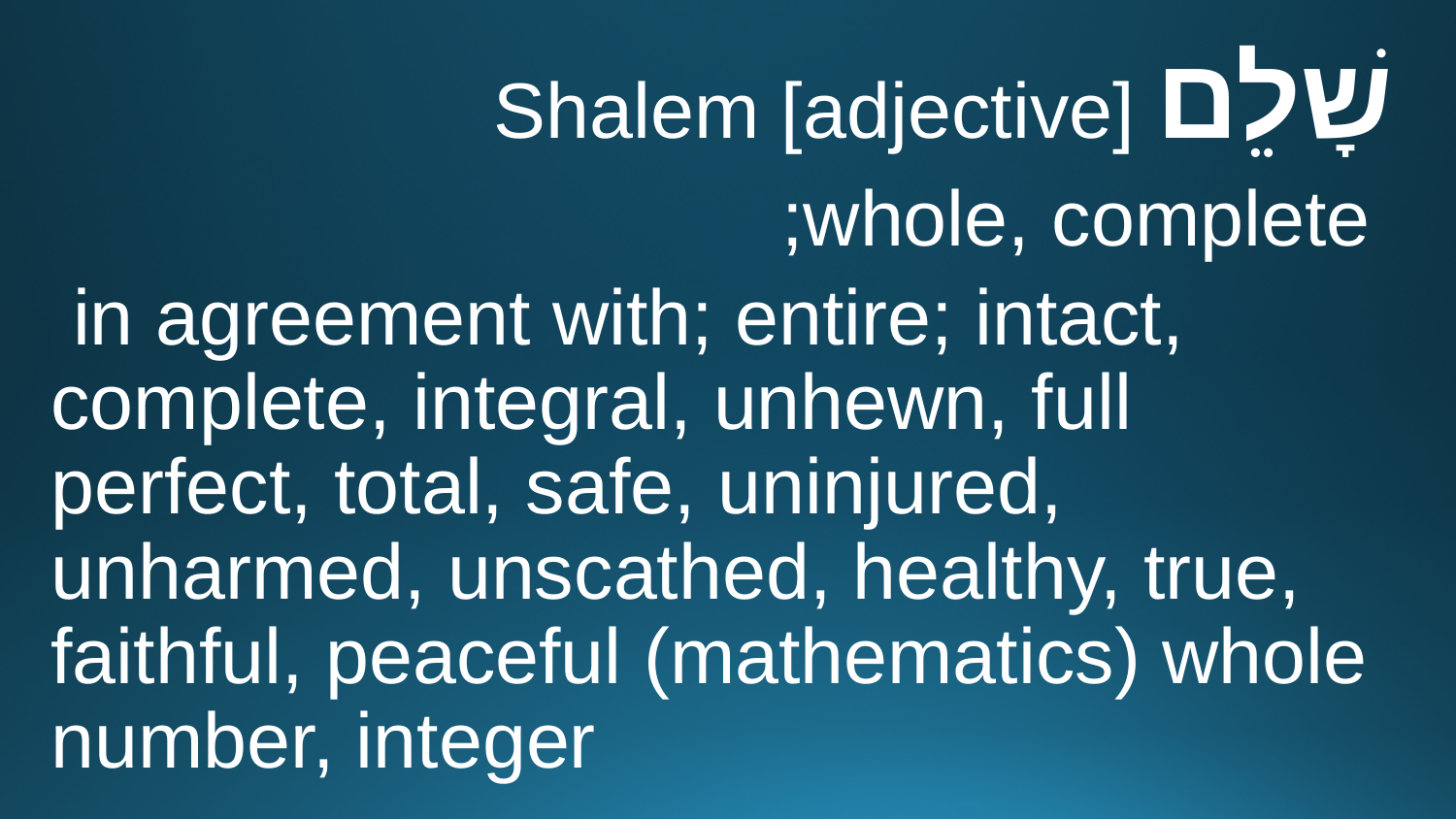

שָׁלֵם [adjective] Shalem
 whole, complete;
 in agreement with; entire; intact, complete, integral, unhewn, full perfect, total, safe, uninjured, unharmed, unscathed, healthy, true, faithful, peaceful (mathematics) whole number, integer